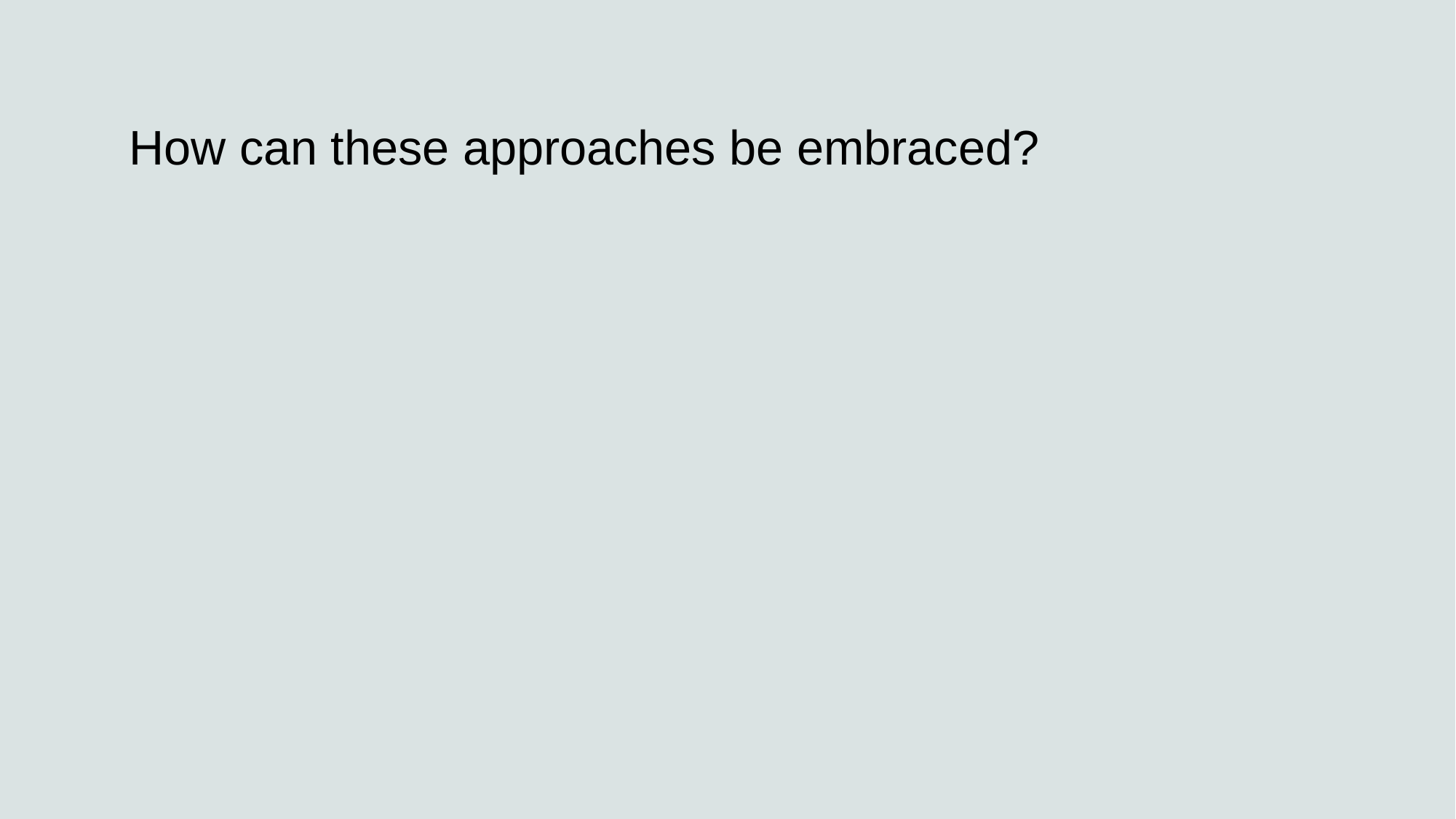

# How can these approaches be embraced?